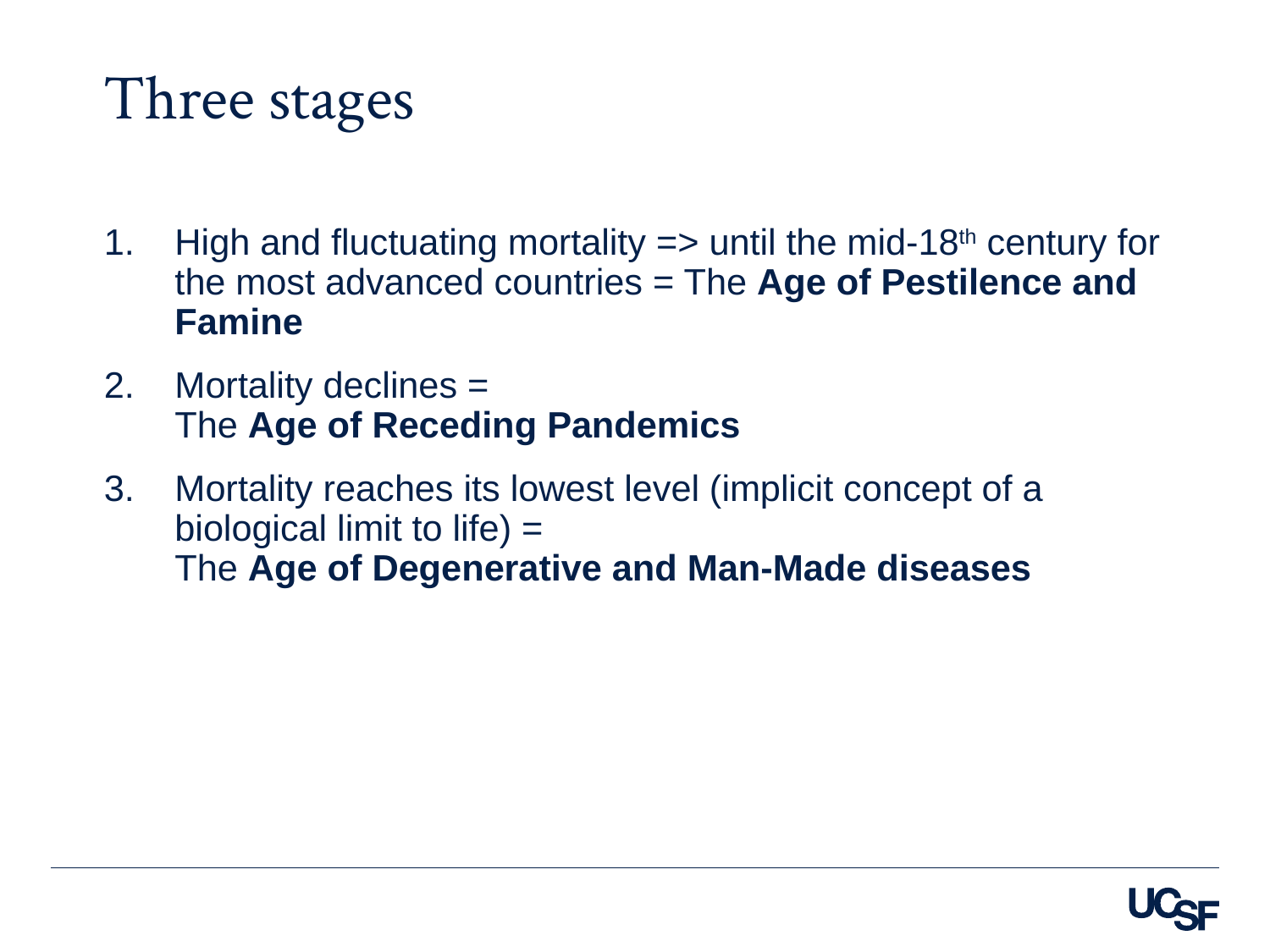

# Three stages
High and fluctuating mortality => until the mid-18th century for the most advanced countries = The Age of Pestilence and Famine
Mortality declines =
The Age of Receding Pandemics
Mortality reaches its lowest level (implicit concept of a biological limit to life) =
The Age of Degenerative and Man-Made diseases